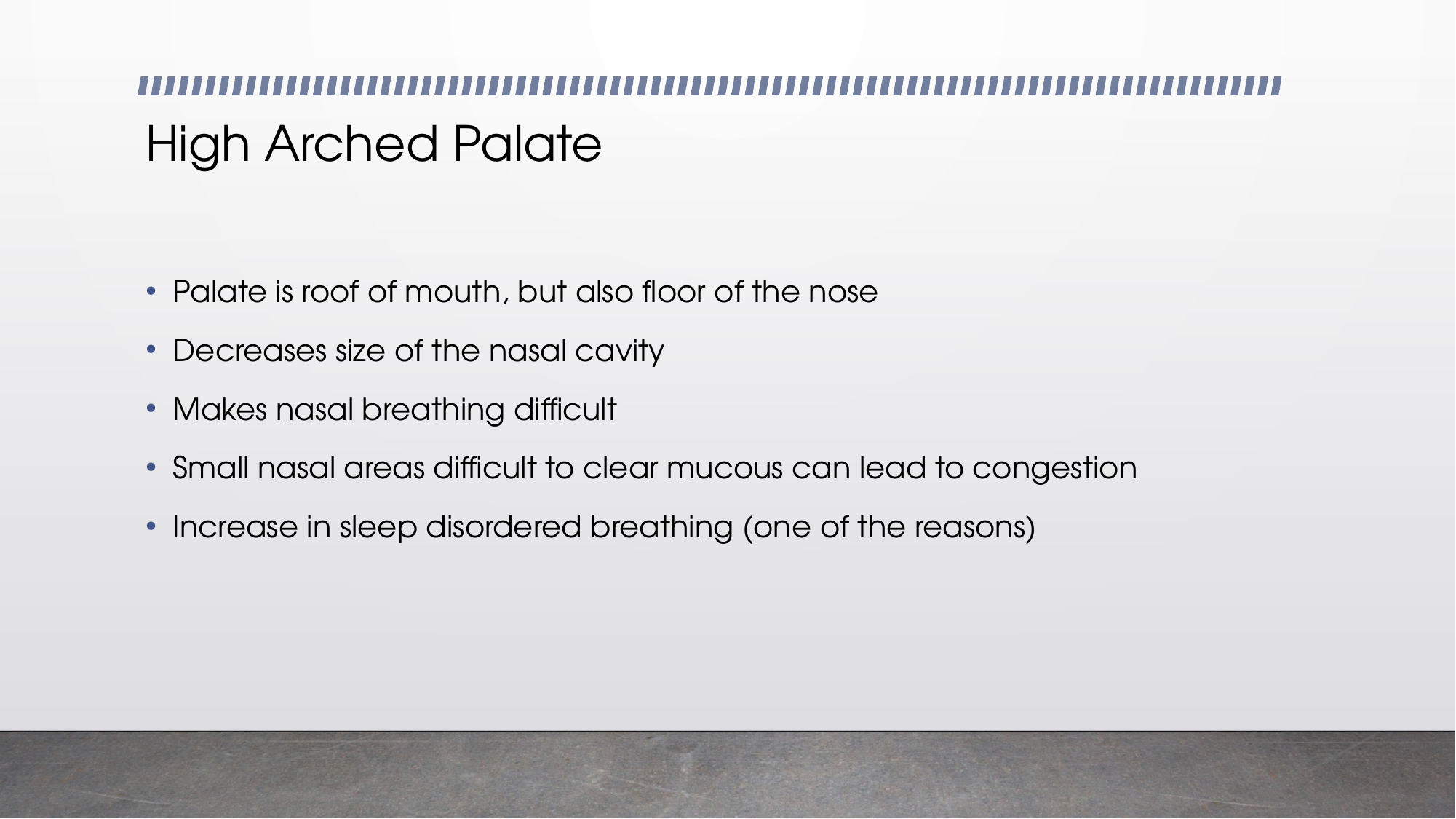

# High Arched Palate
Palate is roof of mouth, but also floor of the nose
Decreases size of the nasal cavity
Makes nasal breathing difficult
Small nasal areas difficult to clear mucous can lead to congestion
Increase in sleep disordered breathing (one of the reasons)